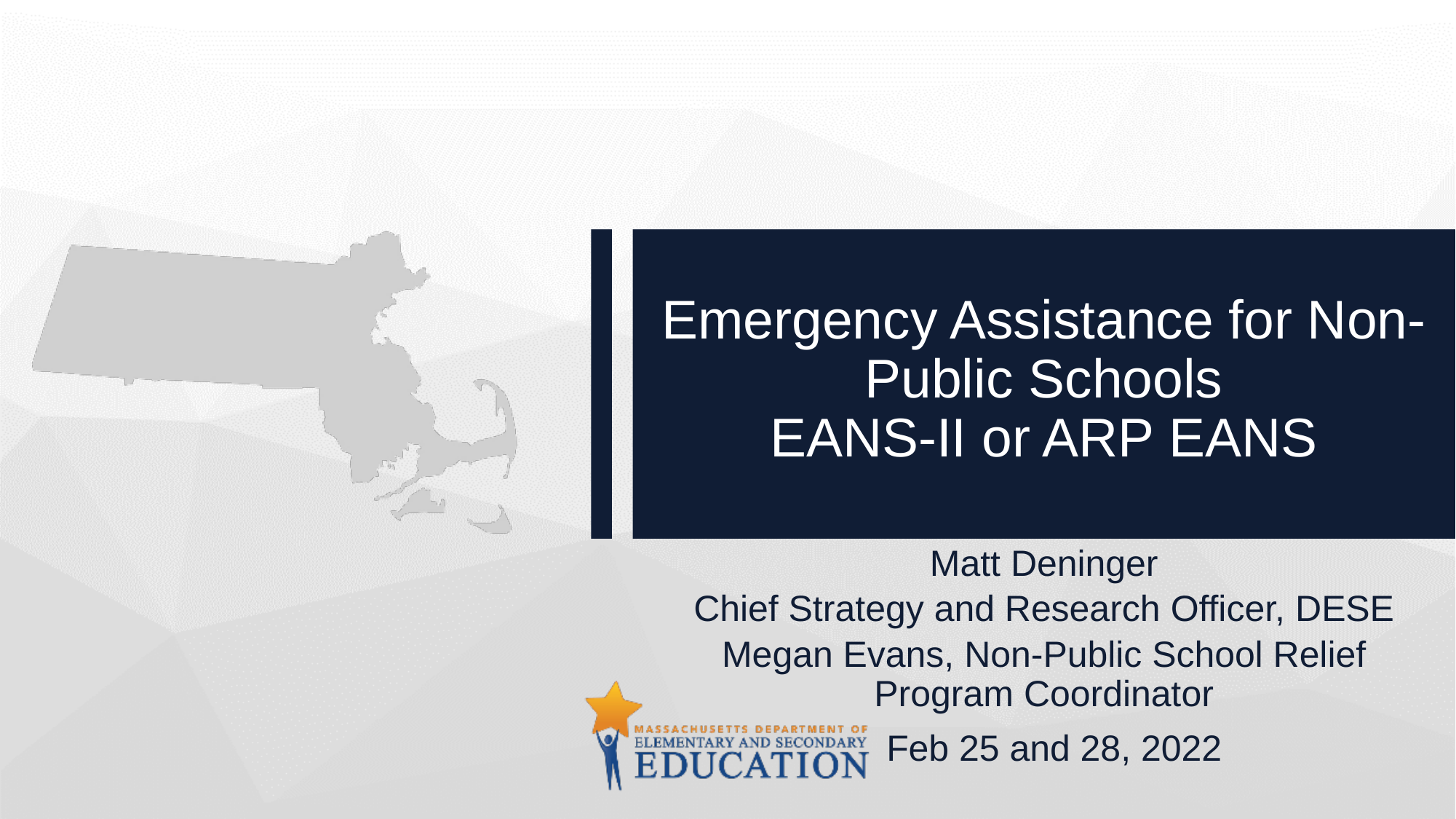

# Emergency Assistance for Non-Public Schools EANS-II or ARP EANS
Matt Deninger
Chief Strategy and Research Officer, DESE
Megan Evans, Non-Public School Relief Program Coordinator
  Feb 25 and 28, 2022